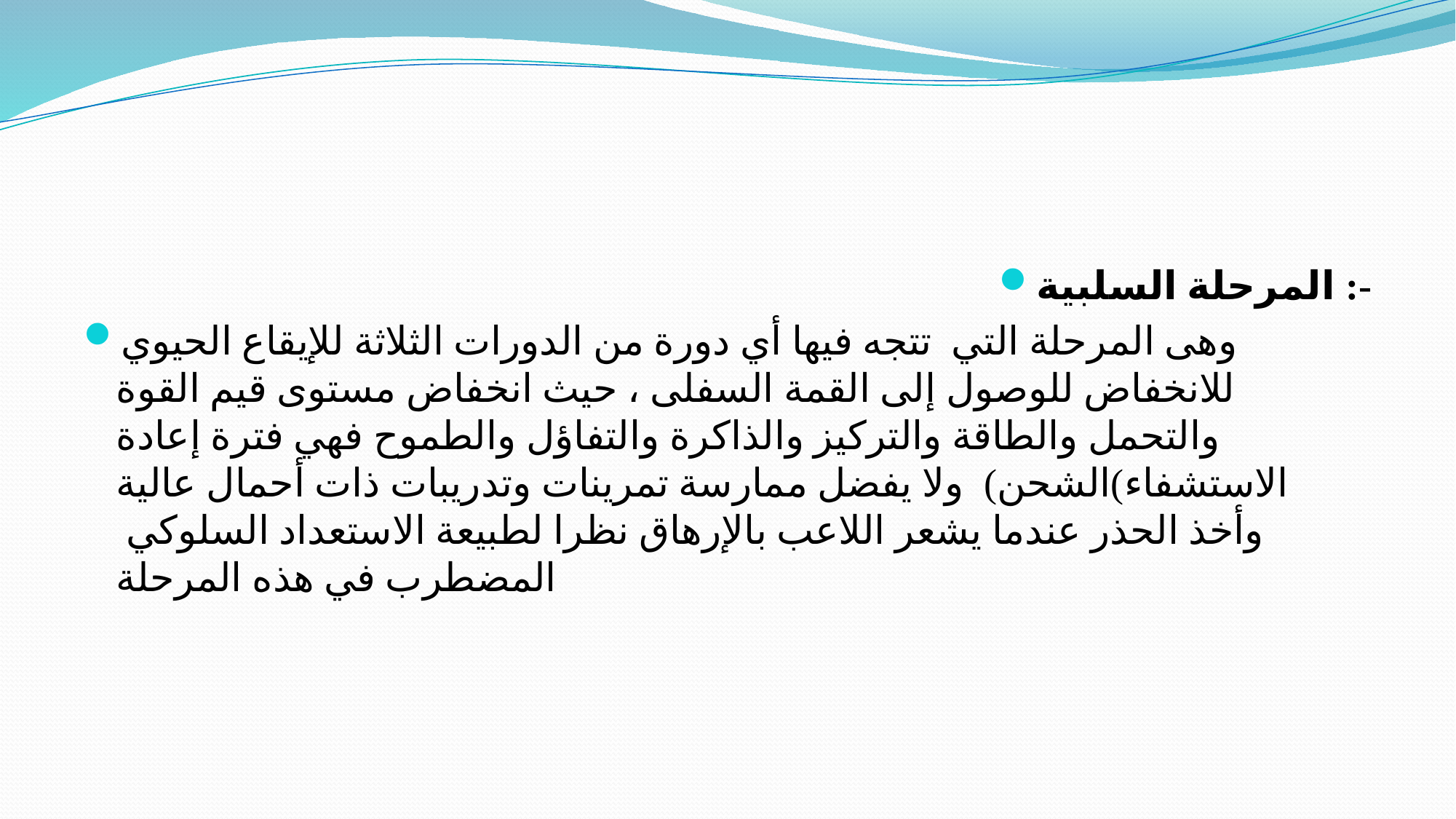

#
المرحلة السلبية :-
وهى المرحلة التي  تتجه فيها أي دورة من الدورات الثلاثة للإيقاع الحيوي للانخفاض للوصول إلى القمة السفلى ، حيث انخفاض مستوى قيم القوة والتحمل والطاقة والتركيز والذاكرة والتفاؤل والطموح فهي فترة إعادة الاستشفاء)الشحن)  ولا يفضل ممارسة تمرينات وتدريبات ذات أحمال عالية وأخذ الحذر عندما يشعر اللاعب بالإرهاق نظرا لطبيعة الاستعداد السلوكي  المضطرب في هذه المرحلة